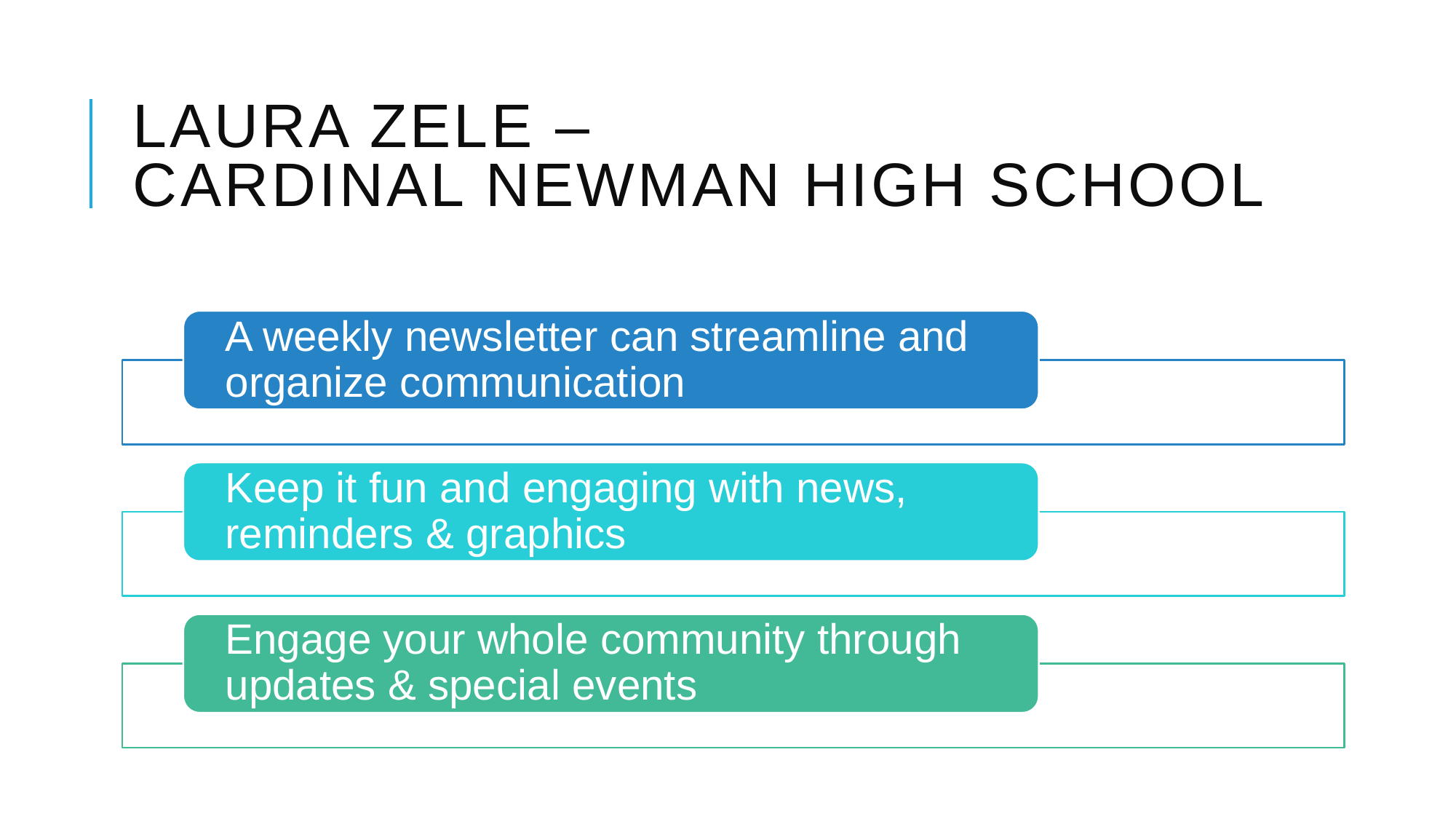

# Laura zele – Cardinal newman High School
A weekly newsletter can streamline and organize communication
Keep it fun and engaging with news, reminders & graphics
Engage your whole community through updates & special events